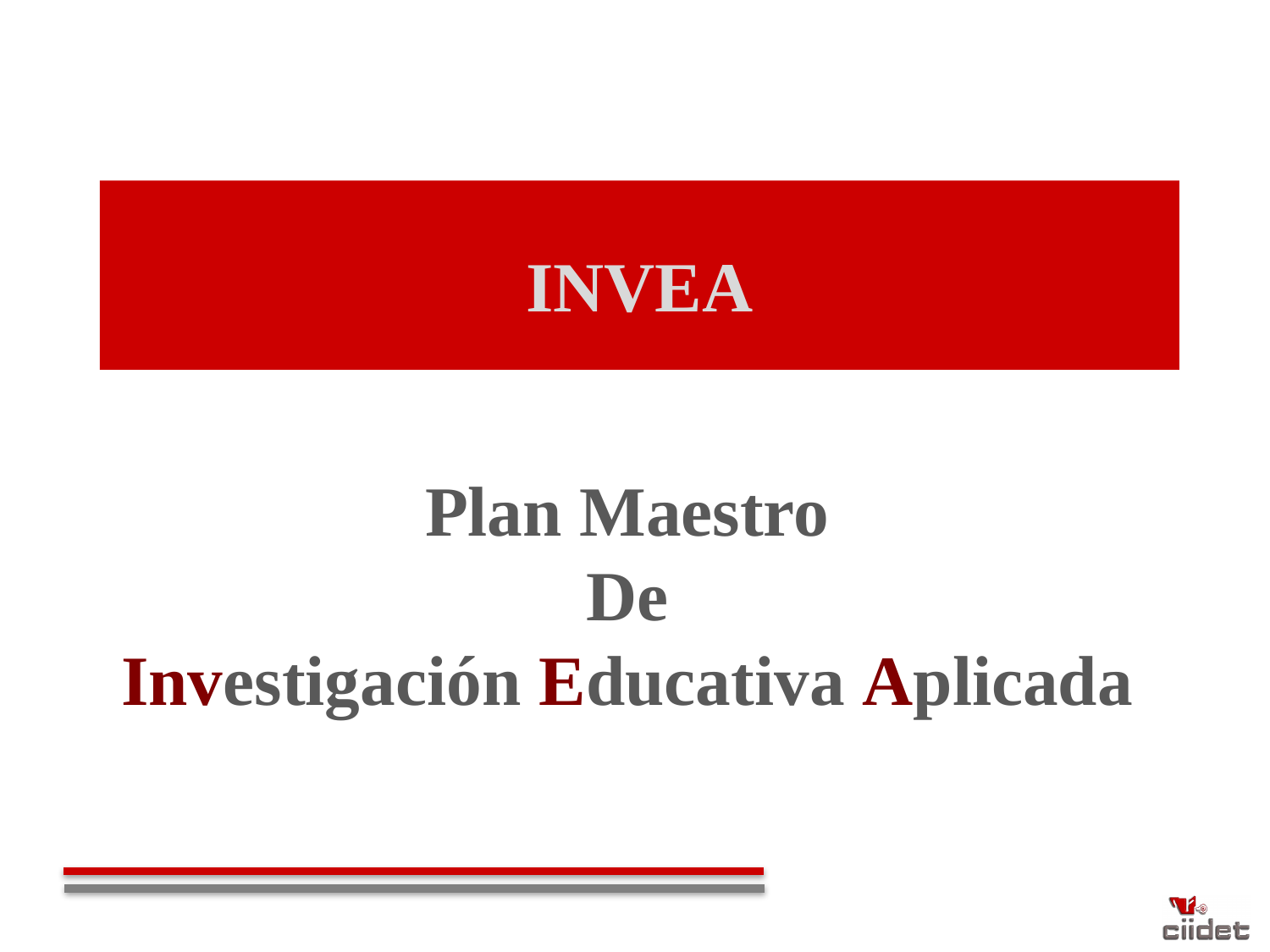

# INVEA
Plan Maestro
De
Investigación Educativa Aplicada